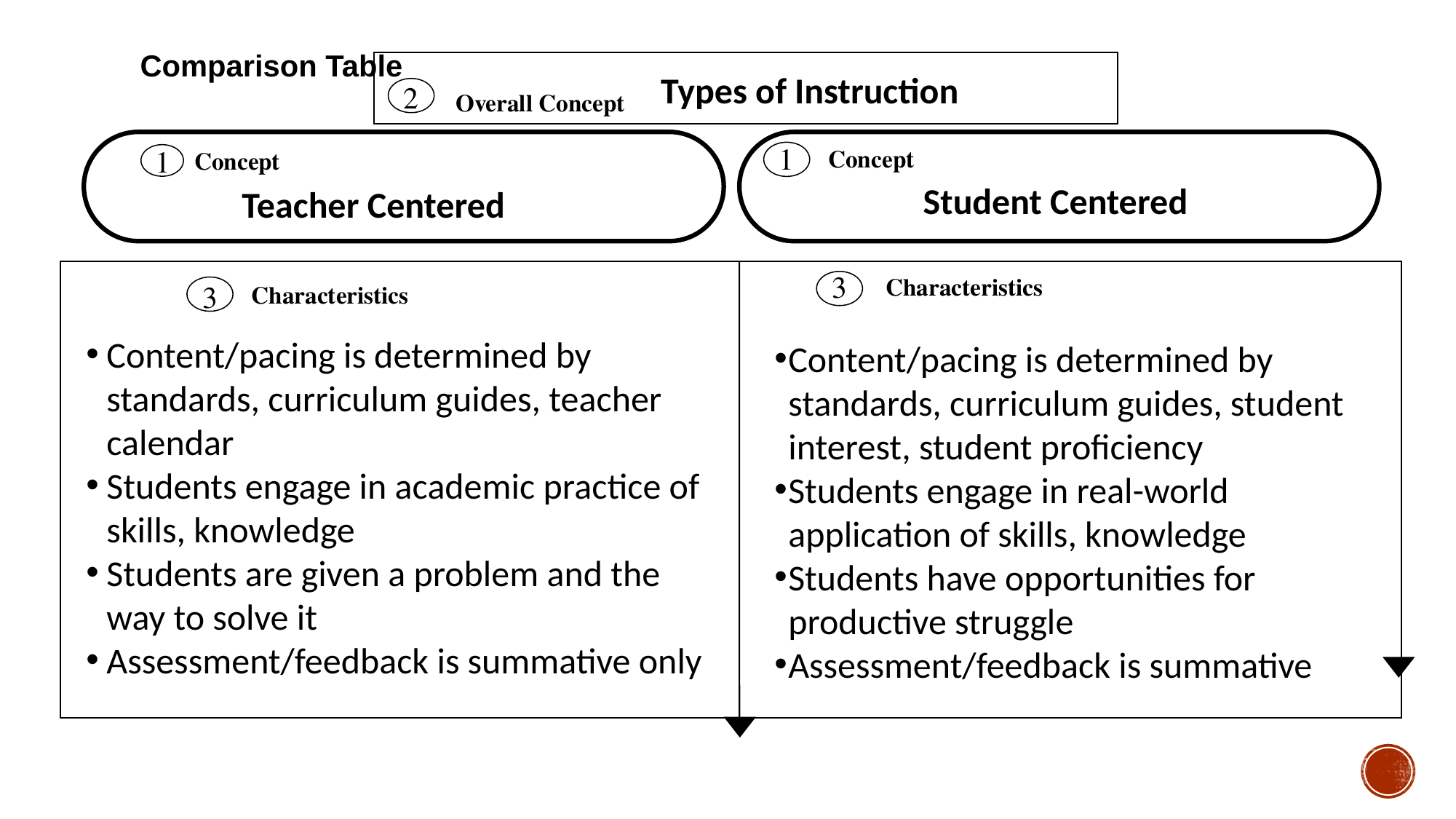

Comparison Table

Overall Concept

Concept
Concept

Characteristics
Characteristics

3

Types of Instruction
2

1

1

Student Centered
Teacher Centered
3

Content/pacing is determined by standards, curriculum guides, teacher calendar
Students engage in academic practice of skills, knowledge
Students are given a problem and the way to solve it
Assessment/feedback is summative only

Content/pacing is determined by standards, curriculum guides, student interest, student proficiency
Students engage in real-world application of skills, knowledge
Students have opportunities for productive struggle
Assessment/feedback is summative